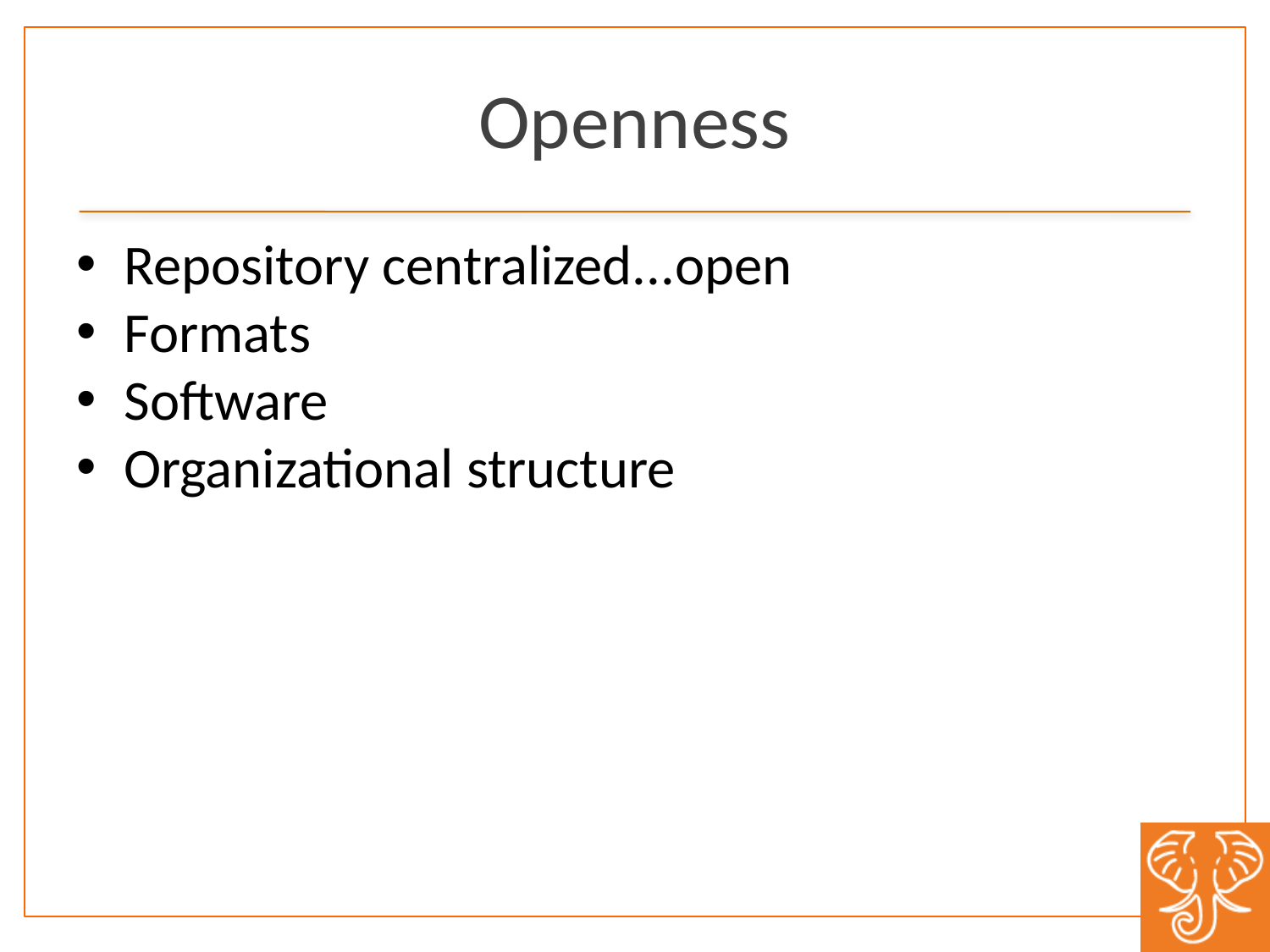

# Openness
Repository centralized...open
Formats
Software
Organizational structure